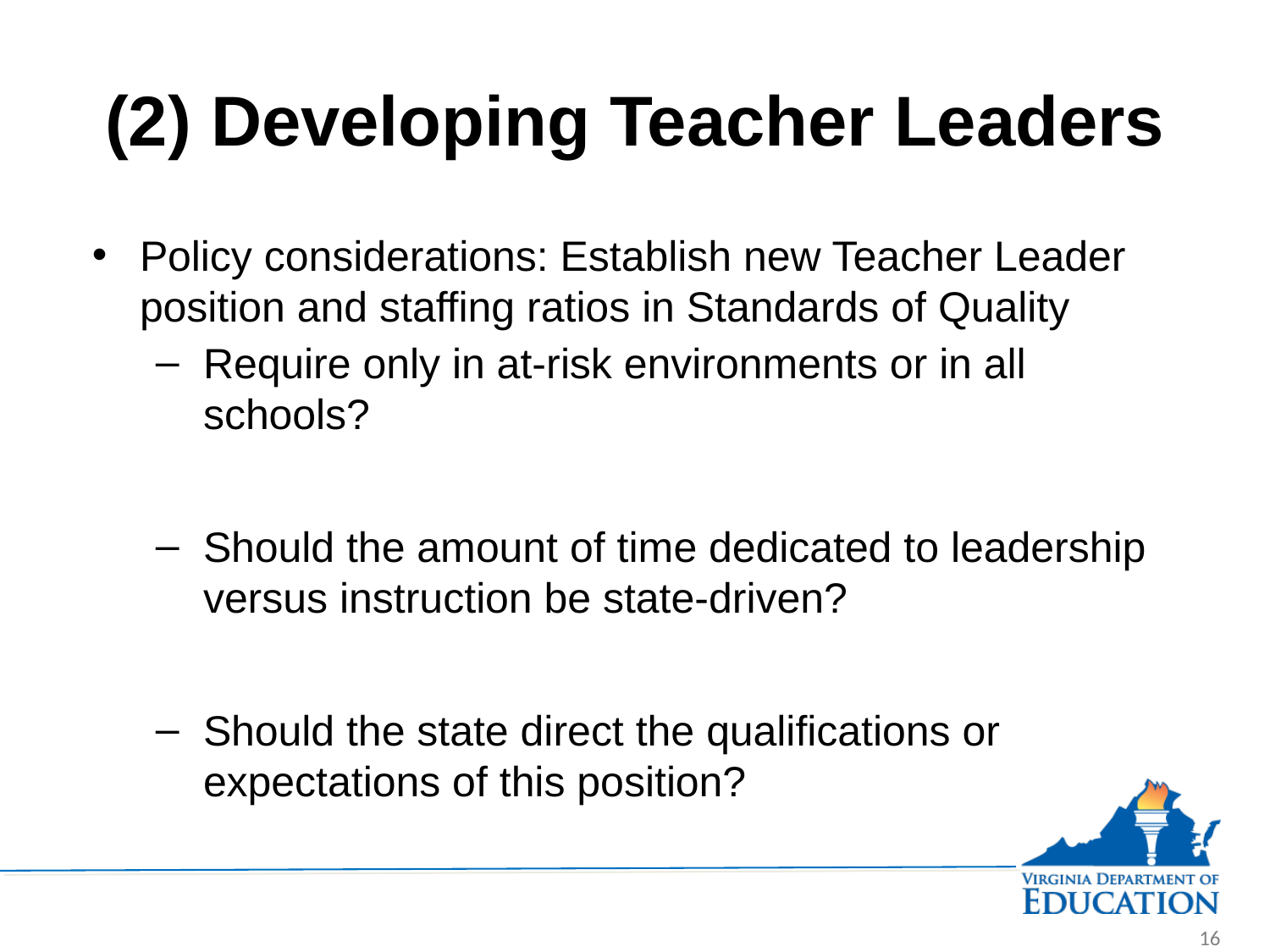

# (2) Developing Teacher Leaders
Policy considerations: Establish new Teacher Leader position and staffing ratios in Standards of Quality
Require only in at-risk environments or in all schools?

Should the amount of time dedicated to leadership versus instruction be state-driven?

Should the state direct the qualifications or expectations of this position?
16